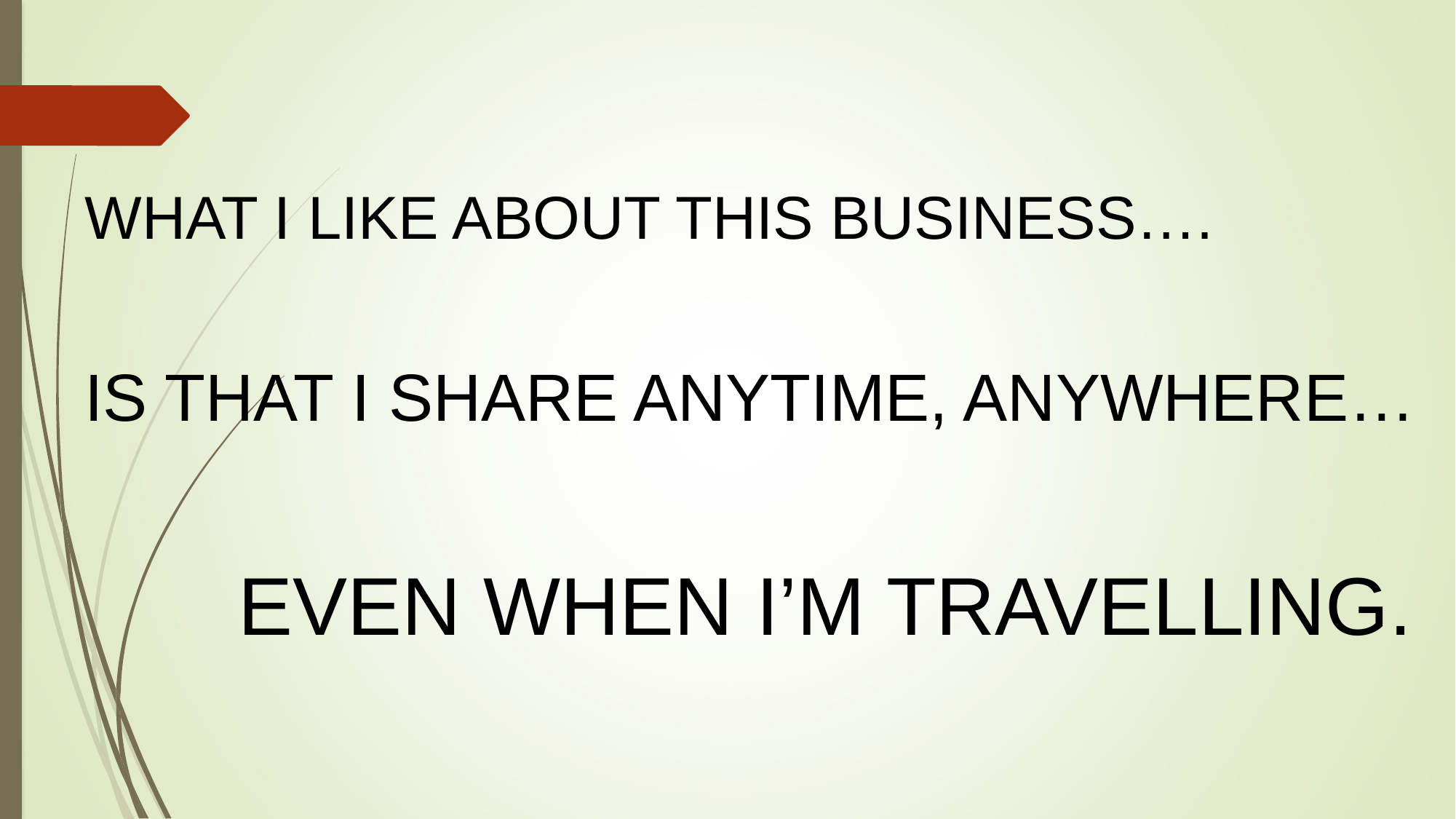

WHAT I LIKE ABOUT THIS BUSINESS….
IS THAT I SHARE ANYTIME, ANYWHERE…
EVEN WHEN I’M TRAVELLING.